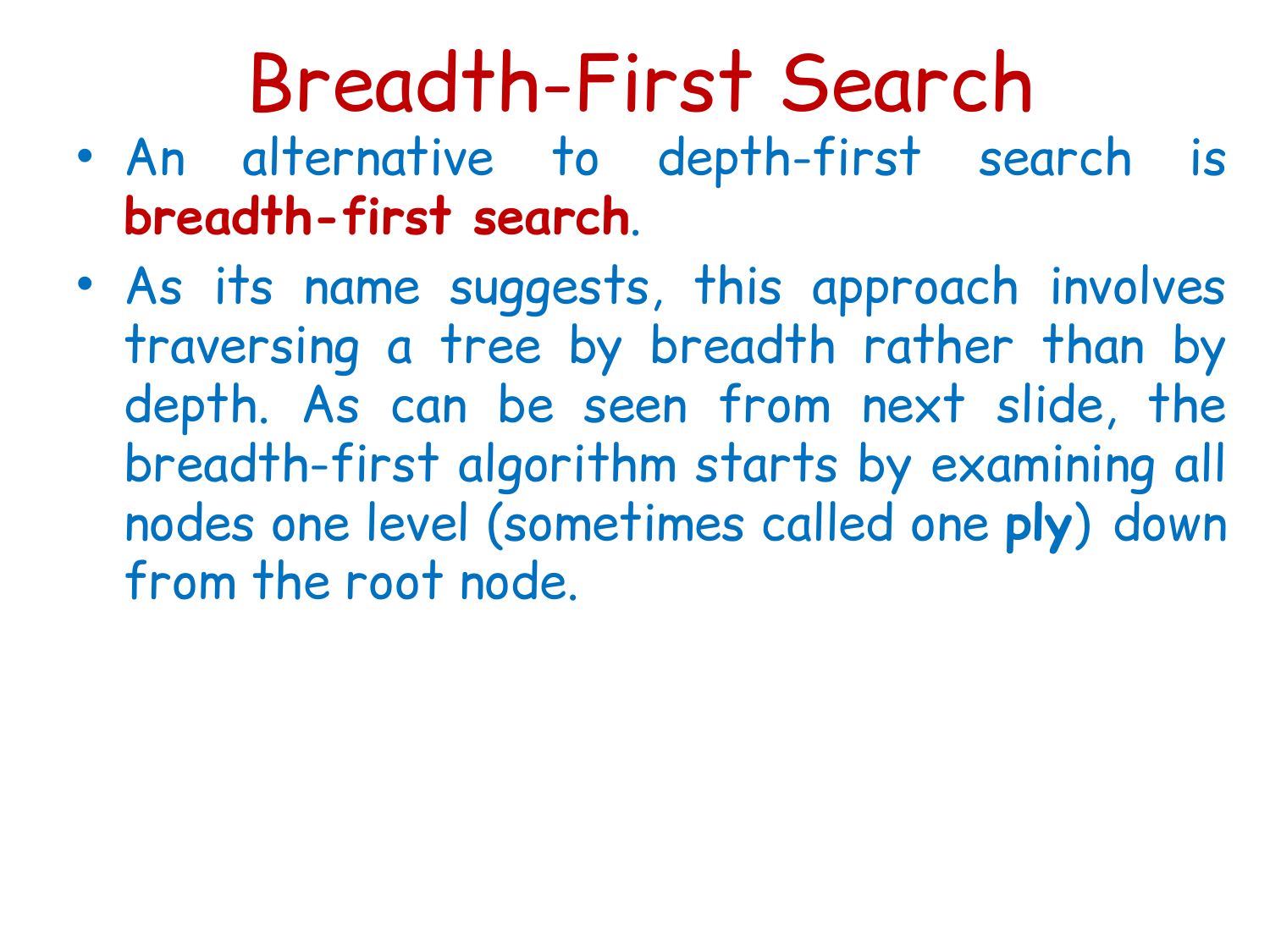

# Breadth-First Search
An alternative to depth-first search is breadth-first search.
As its name suggests, this approach involves traversing a tree by breadth rather than by depth. As can be seen from next slide, the breadth-first algorithm starts by examining all nodes one level (sometimes called one ply) down from the root node.